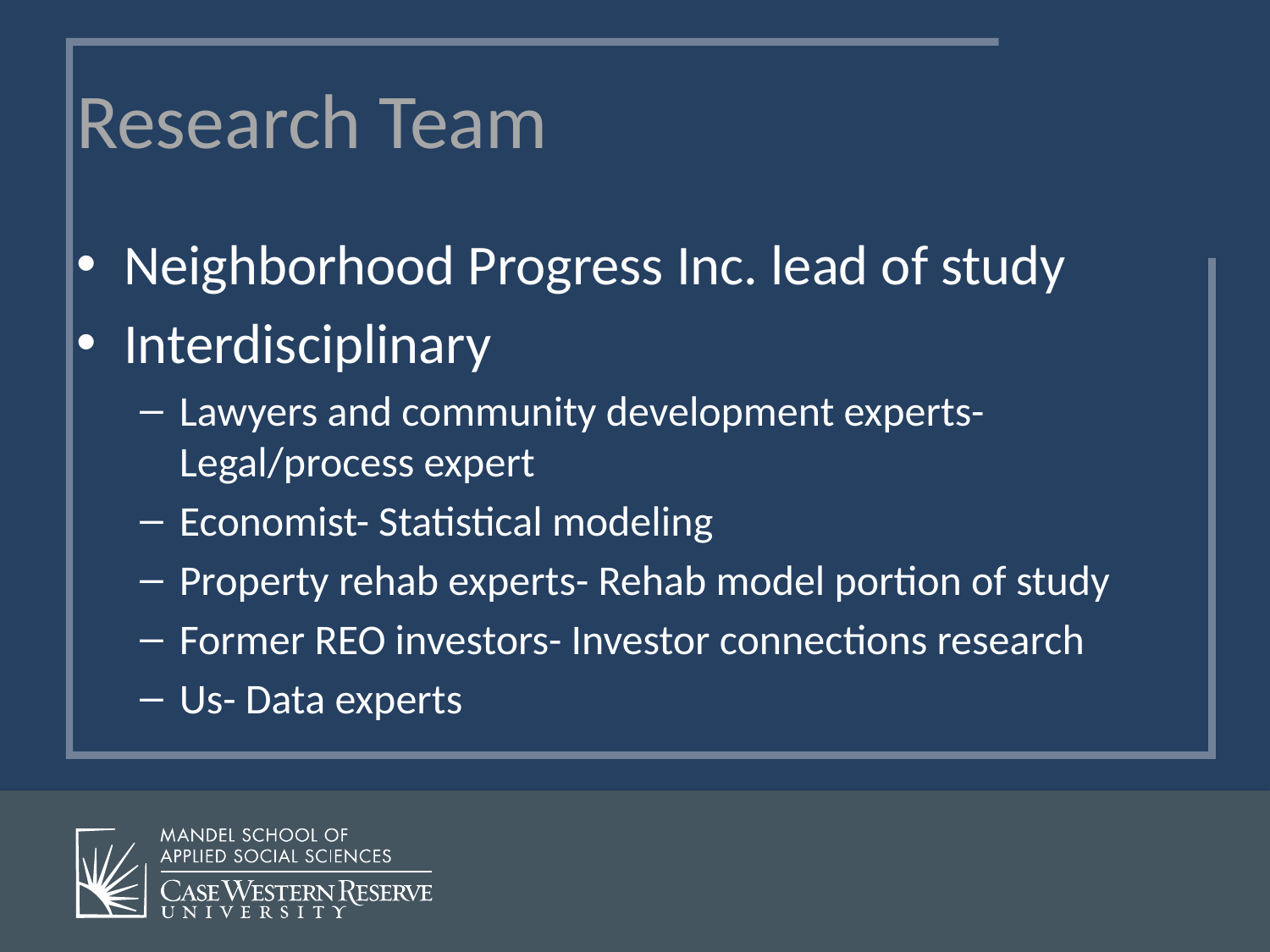

# Research Team
Neighborhood Progress Inc. lead of study
Interdisciplinary
Lawyers and community development experts- Legal/process expert
Economist- Statistical modeling
Property rehab experts- Rehab model portion of study
Former REO investors- Investor connections research
Us- Data experts